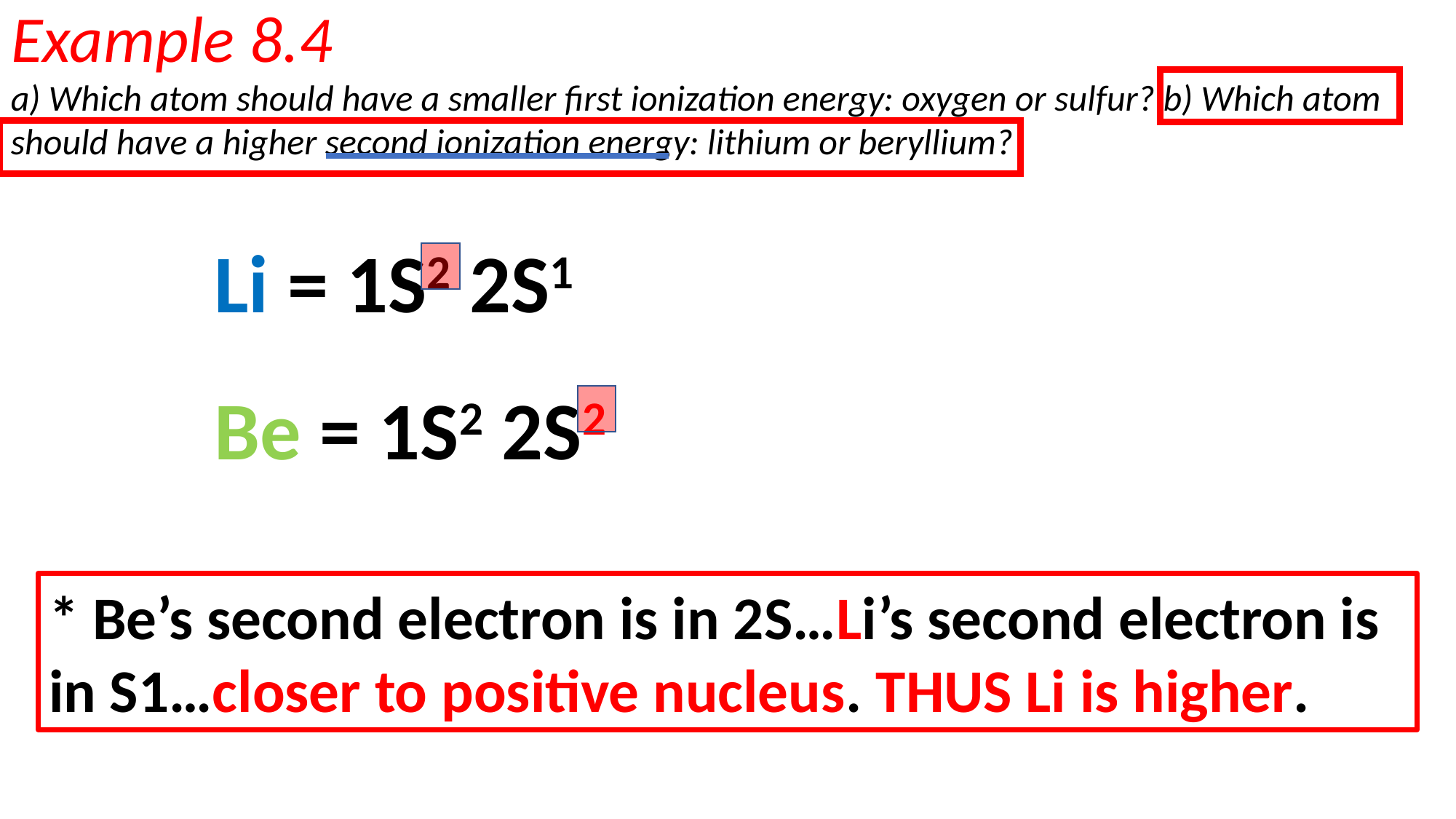

# Example 8.4
a) Which atom should have a smaller first ionization energy: oxygen or sulfur? b) Which atom should have a higher second ionization energy: lithium or beryllium?

Li = 1S2 2S1

Be = 1S2 2S2

* Be’s second electron is in 2S…Li’s second electron is in S1…closer to positive nucleus. THUS Li is higher.